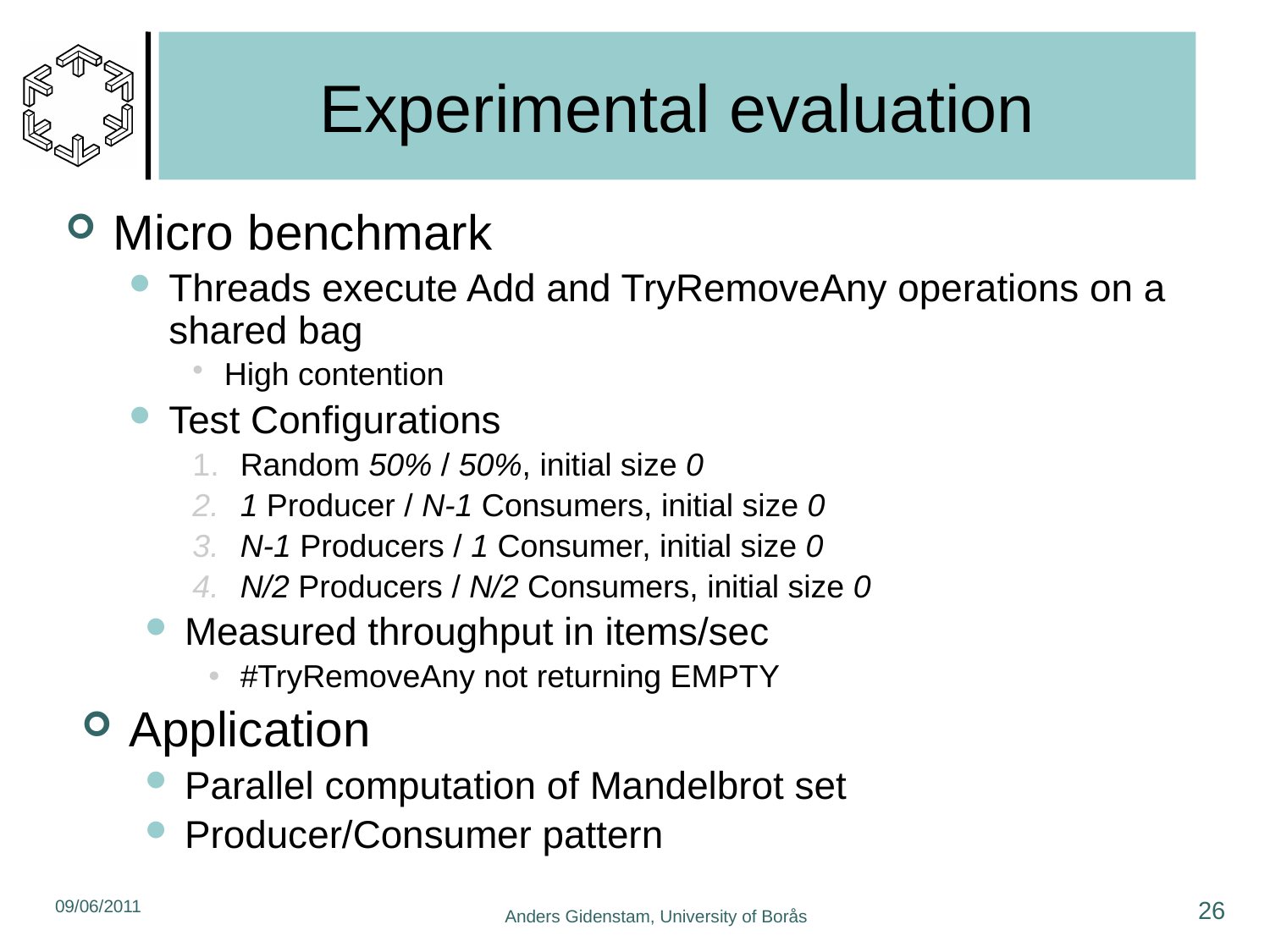

# Experimental evaluation
Micro benchmark
Threads execute Add and TryRemoveAny operations on a shared bag
High contention
Test Configurations
Random 50% / 50%, initial size 0
1 Producer / N-1 Consumers, initial size 0
N-1 Producers / 1 Consumer, initial size 0
N/2 Producers / N/2 Consumers, initial size 0
Measured throughput in items/sec
#TryRemoveAny not returning EMPTY
Application
Parallel computation of Mandelbrot set
Producer/Consumer pattern
09/06/2011
26
Anders Gidenstam, University of Borås